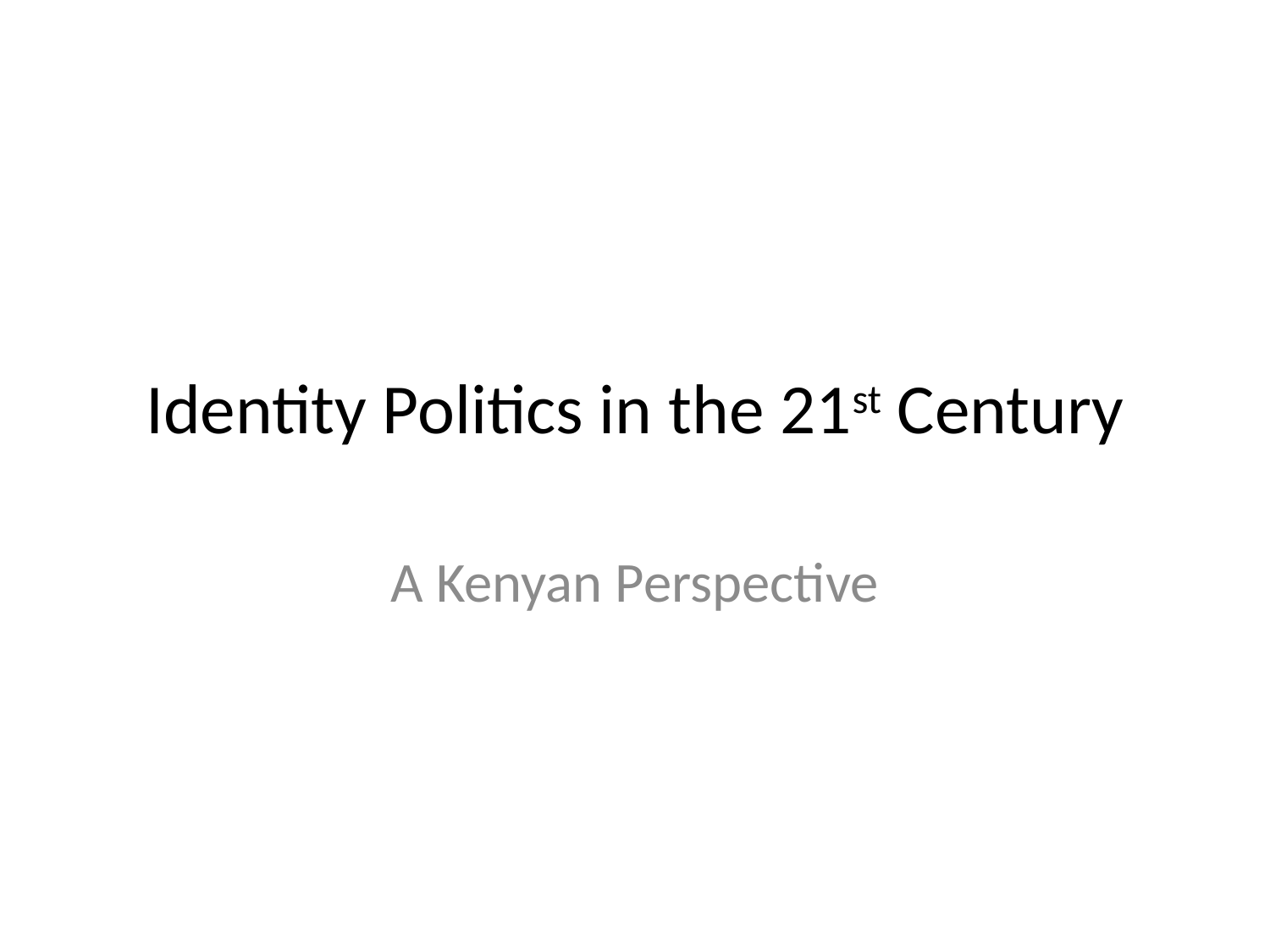

# Identity Politics in the 21st Century
A Kenyan Perspective